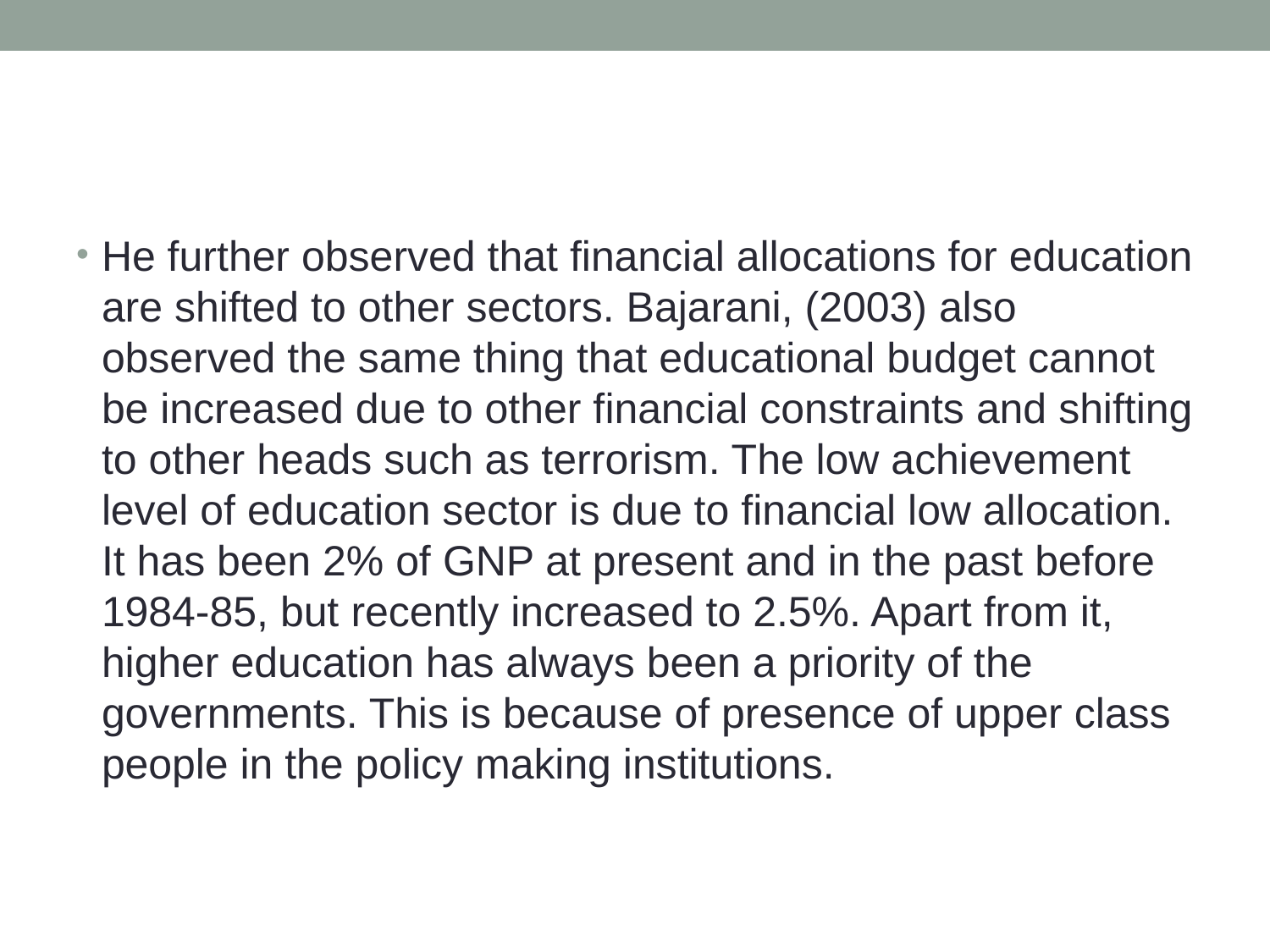

#
He further observed that financial allocations for education are shifted to other sectors. Bajarani, (2003) also observed the same thing that educational budget cannot be increased due to other financial constraints and shifting to other heads such as terrorism. The low achievement level of education sector is due to financial low allocation. It has been 2% of GNP at present and in the past before 1984-85, but recently increased to 2.5%. Apart from it, higher education has always been a priority of the governments. This is because of presence of upper class people in the policy making institutions.